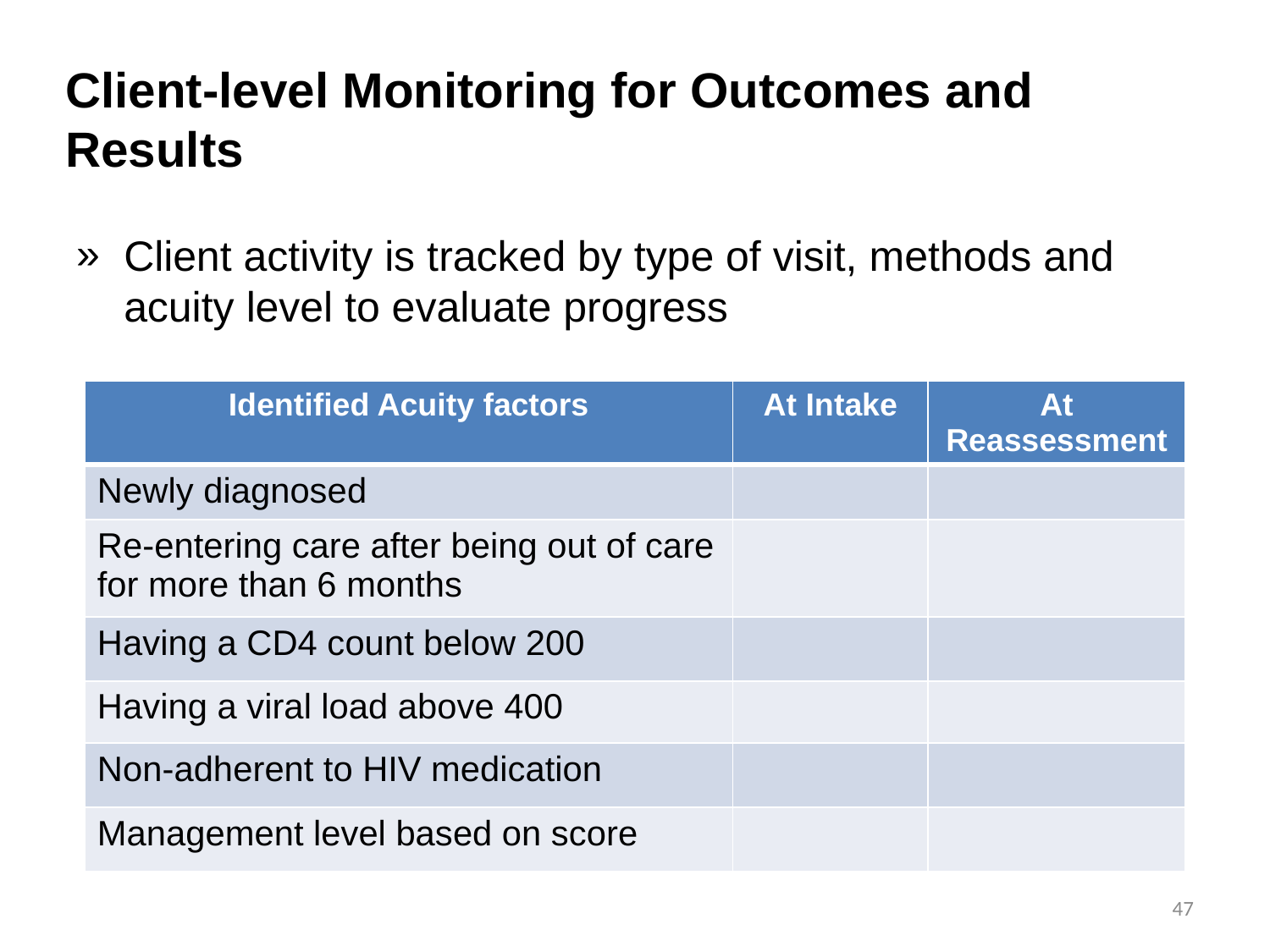

# Client-level Monitoring for Outcomes and Results
Client activity is tracked by type of visit, methods and acuity level to evaluate progress

| Identified Acuity factors | At Intake | At Reassessment |
| --- | --- | --- |
| Newly diagnosed |  |  |
| Re-entering care after being out of care for more than 6 months |  |  |
| Having a CD4 count below 200 |  |  |
| Having a viral load above 400 |  |  |
| Non-adherent to HIV medication |  |  |
| Management level based on score |  |  |
47